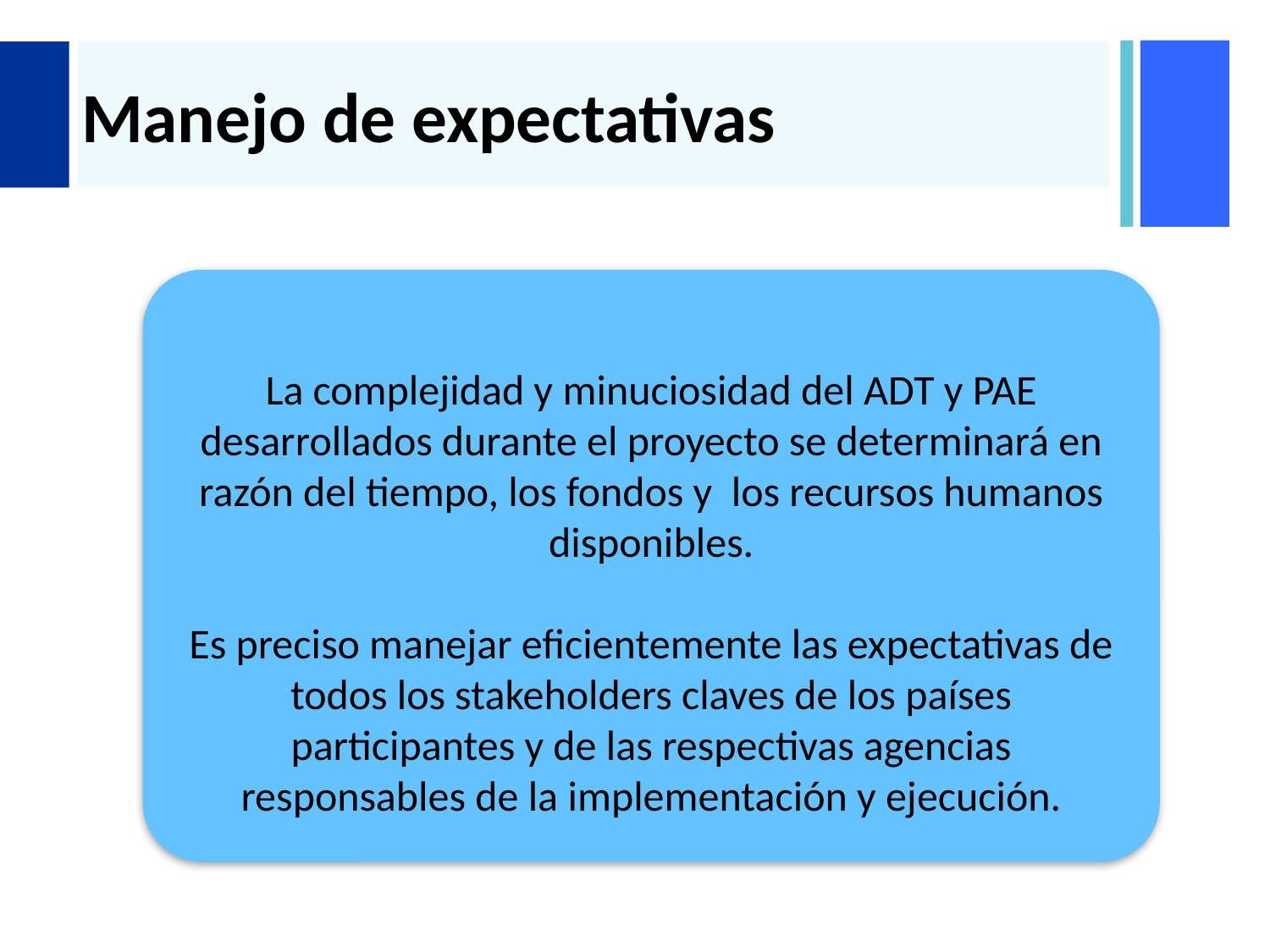

# Manejo de expectativas

La complejidad y minuciosidad del ADT y PAE desarrollados durante el proyecto se determinará en razón del tiempo, los fondos y  los recursos humanos disponibles.

Es preciso manejar eficientemente las expectativas de todos los stakeholders claves de los países participantes y de las respectivas agencias responsables de la implementación y ejecución.